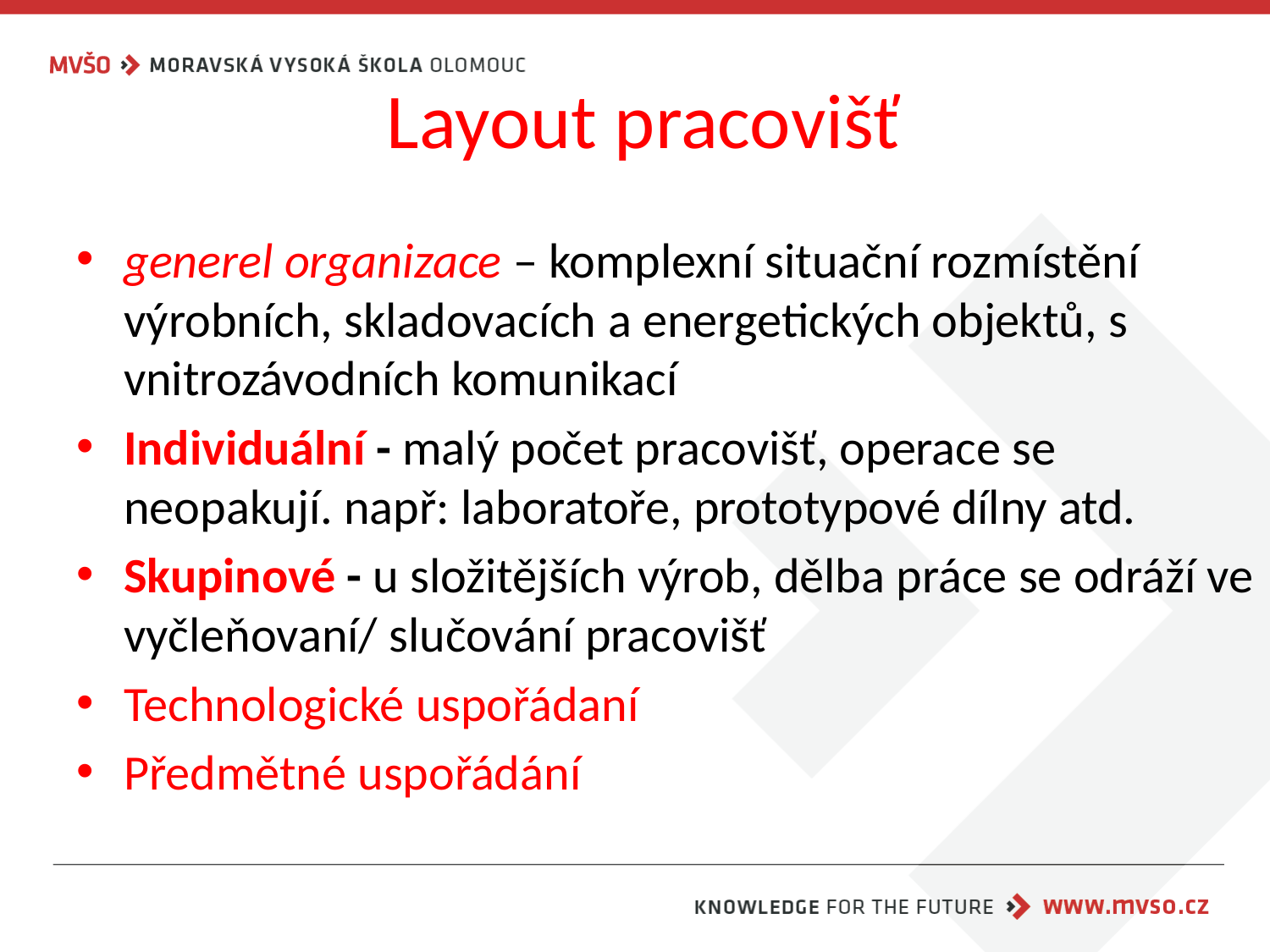

# Layout pracovišť
generel organizace – komplexní situační rozmístění výrobních, skladovacích a energetických objektů, s vnitrozávodních komunikací
Individuální - malý počet pracovišť, operace se neopakují. např: laboratoře, prototypové dílny atd.
Skupinové - u složitějších výrob, dělba práce se odráží ve vyčleňovaní/ slučování pracovišť
Technologické uspořádaní
Předmětné uspořádání